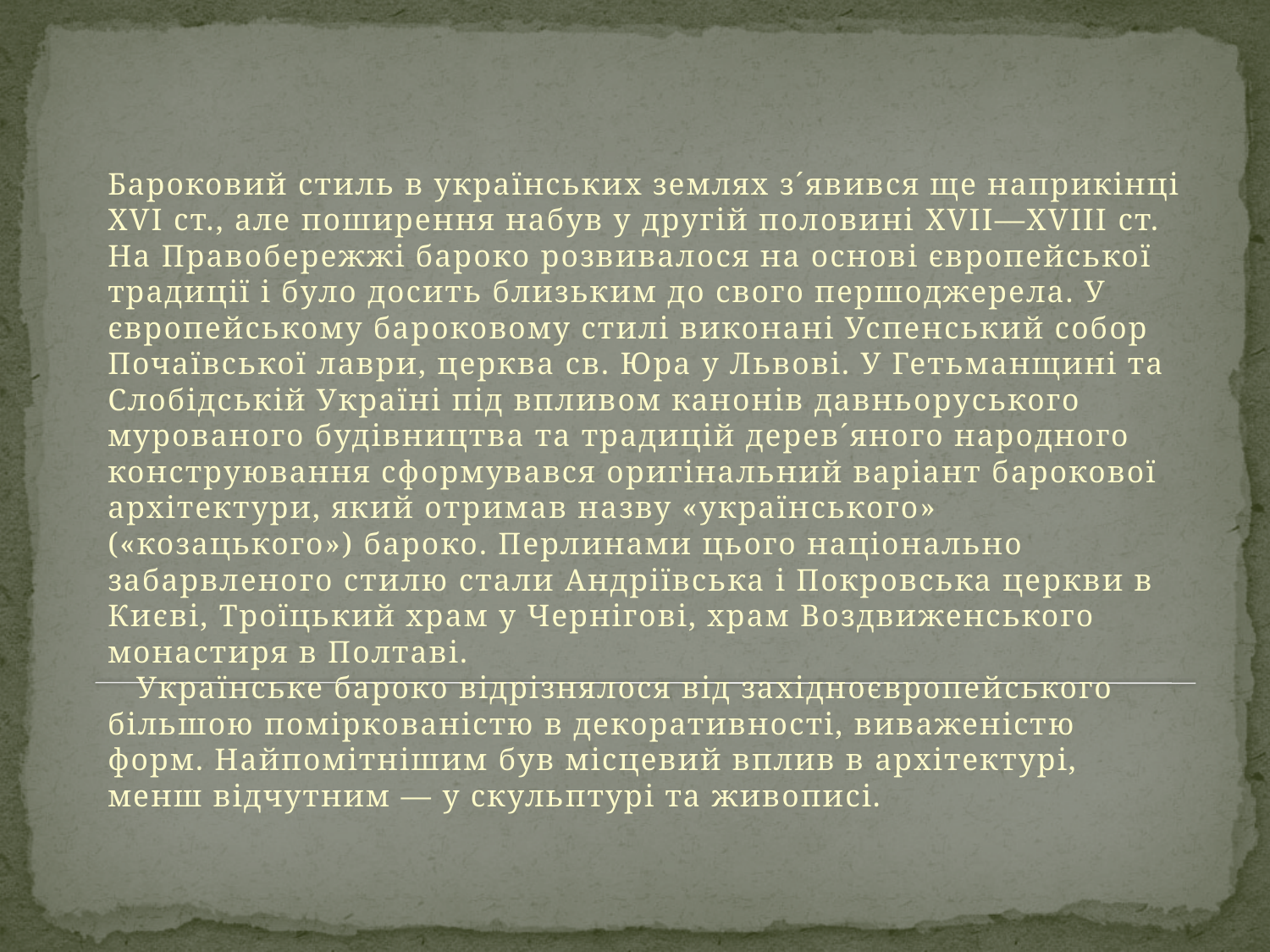

Бароковий стиль в українських землях з´явився ще наприкінці XVI ст., але поширення набув у другій половині XVII—XVIII ст. На Правобережжі бароко розвивалося на основі європейської традиції і було досить близьким до свого першоджерела. У європейському бароковому стилі виконані Успенський собор Почаївської лаври, церква св. Юра у Львові. У Гетьманщині та Слобідській Україні під впливом канонів давньоруського мурованого будівництва та традицій дерев´яного народного конструювання сформувався оригінальний варіант барокової архітектури, який отримав назву «українського» («козацького») бароко. Перлинами цього національно забарвленого стилю стали Андріївська і Покровська церкви в Києві, Троїцький храм у Чернігові, храм Воздвиженського монастиря в Полтаві.
   Українське бароко відрізнялося від західноєвропейського більшою поміркованістю в декоративності, виваженістю форм. Найпомітнішим був місцевий вплив в архітектурі, менш відчутним — у скульптурі та живописі.